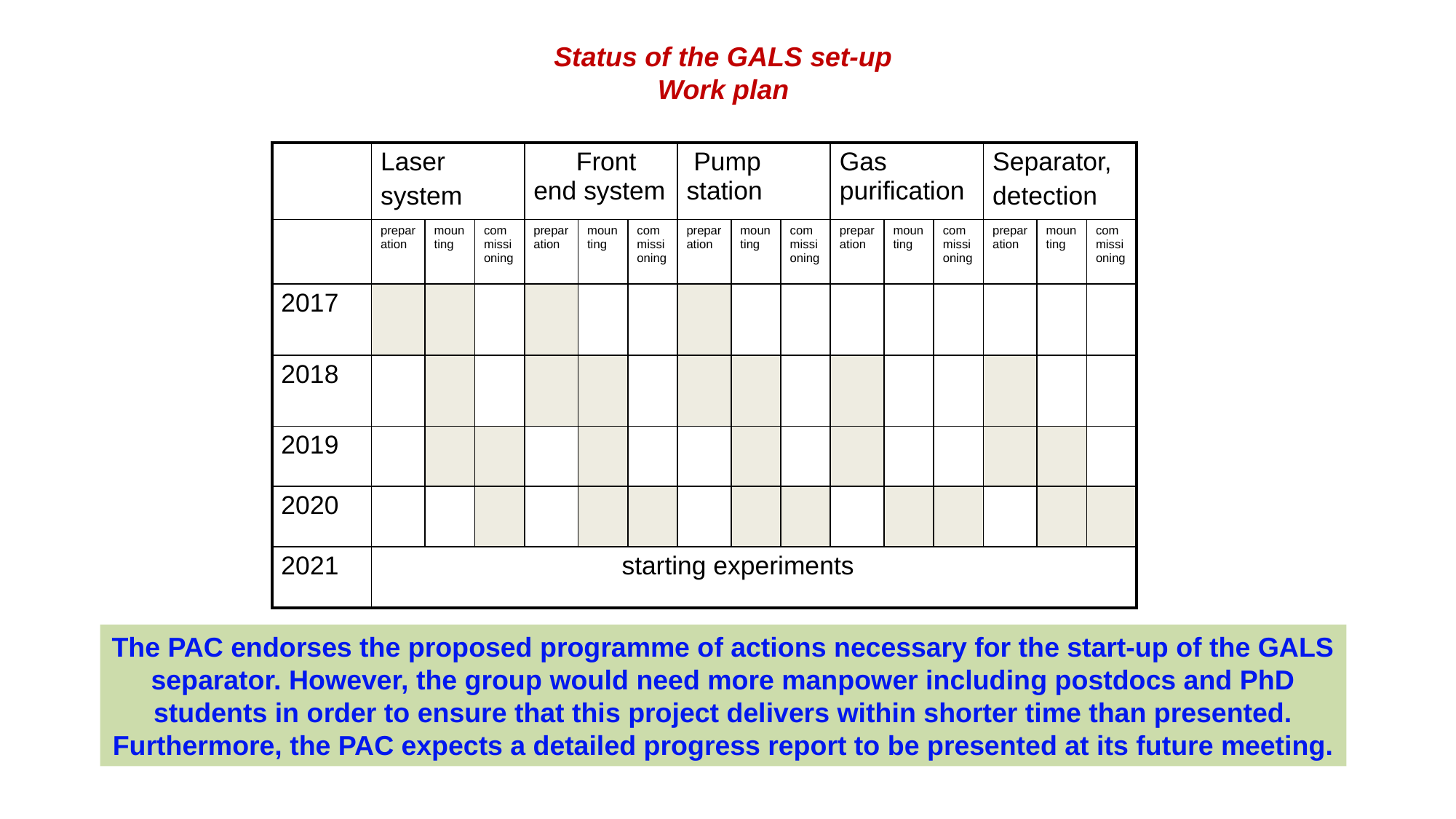

Status of the GALS set-up
Work plan
|  | Laser system |  |  | Front end system |  |  | Pump station |  |  | Gas purification |  |  | Separator, detection |  |  |
| --- | --- | --- | --- | --- | --- | --- | --- | --- | --- | --- | --- | --- | --- | --- | --- |
|  | preparation | mounting | commissioning | preparation | mounting | commissioning | preparation | mounting | commissioning | preparation | mounting | commissioning | preparation | mounting | commissioning |
| 2017 |  |  |  |  |  |  |  |  |  |  |  |  |  |  |  |
| 2018 |  |  |  |  |  |  |  |  |  |  |  |  |  |  |  |
| 2019 |  |  |  |  |  |  |  |  |  |  |  |  |  |  |  |
| 2020 |  |  |  |  |  |  |  |  |  |  |  |  |  |  |  |
| 2021 | starting experiments |  |  |  |  |  |  |  |  |  |  |  |  |  |  |
The PAC endorses the proposed programme of actions necessary for the start-up of the GALS separator. However, the group would need more manpower including postdocs and PhD students in order to ensure that this project delivers within shorter time than presented. Furthermore, the PAC expects a detailed progress report to be presented at its future meeting.